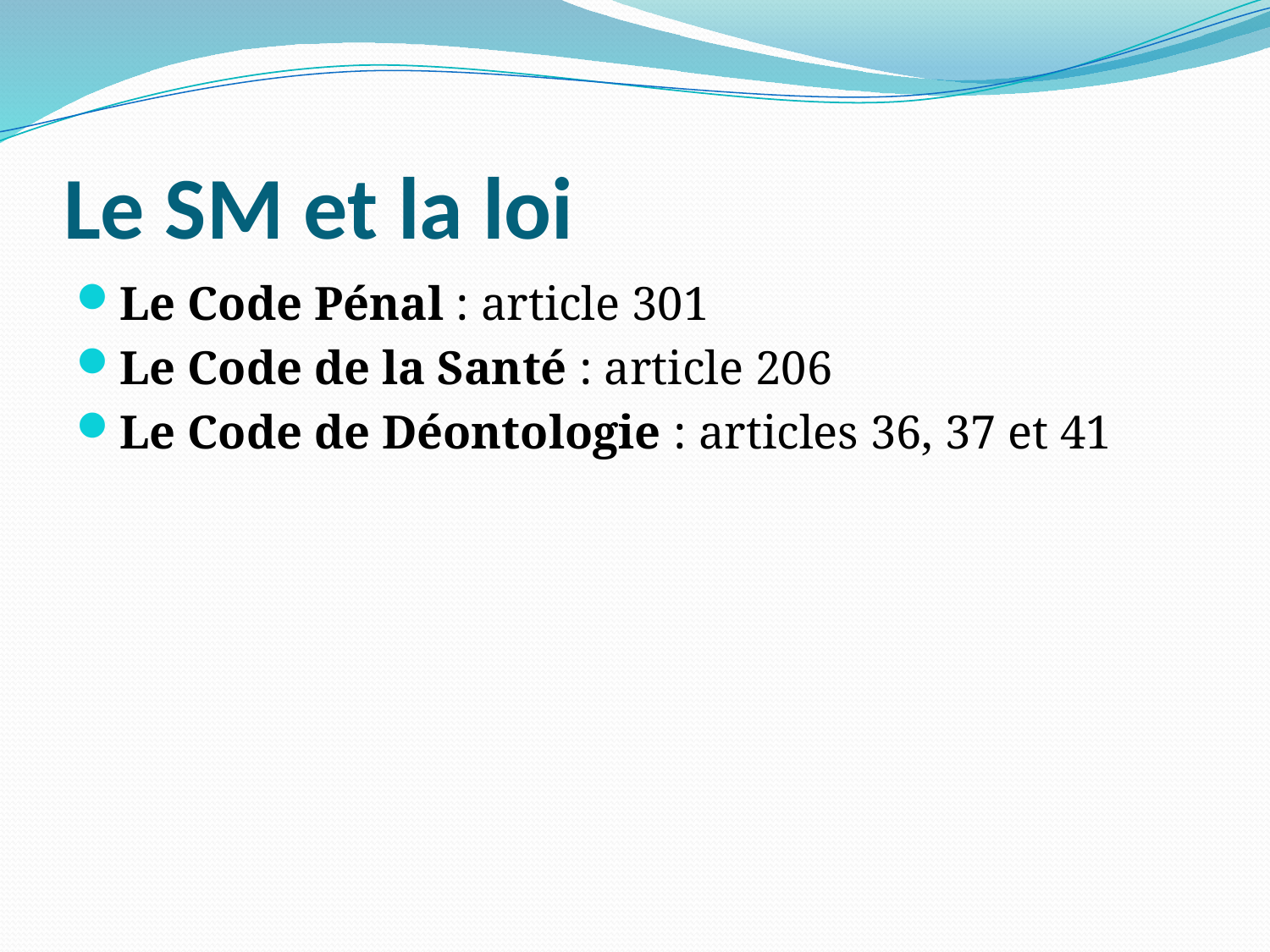

# Le SM et la loi
Le Code Pénal : article 301
Le Code de la Santé : article 206
Le Code de Déontologie : articles 36, 37 et 41